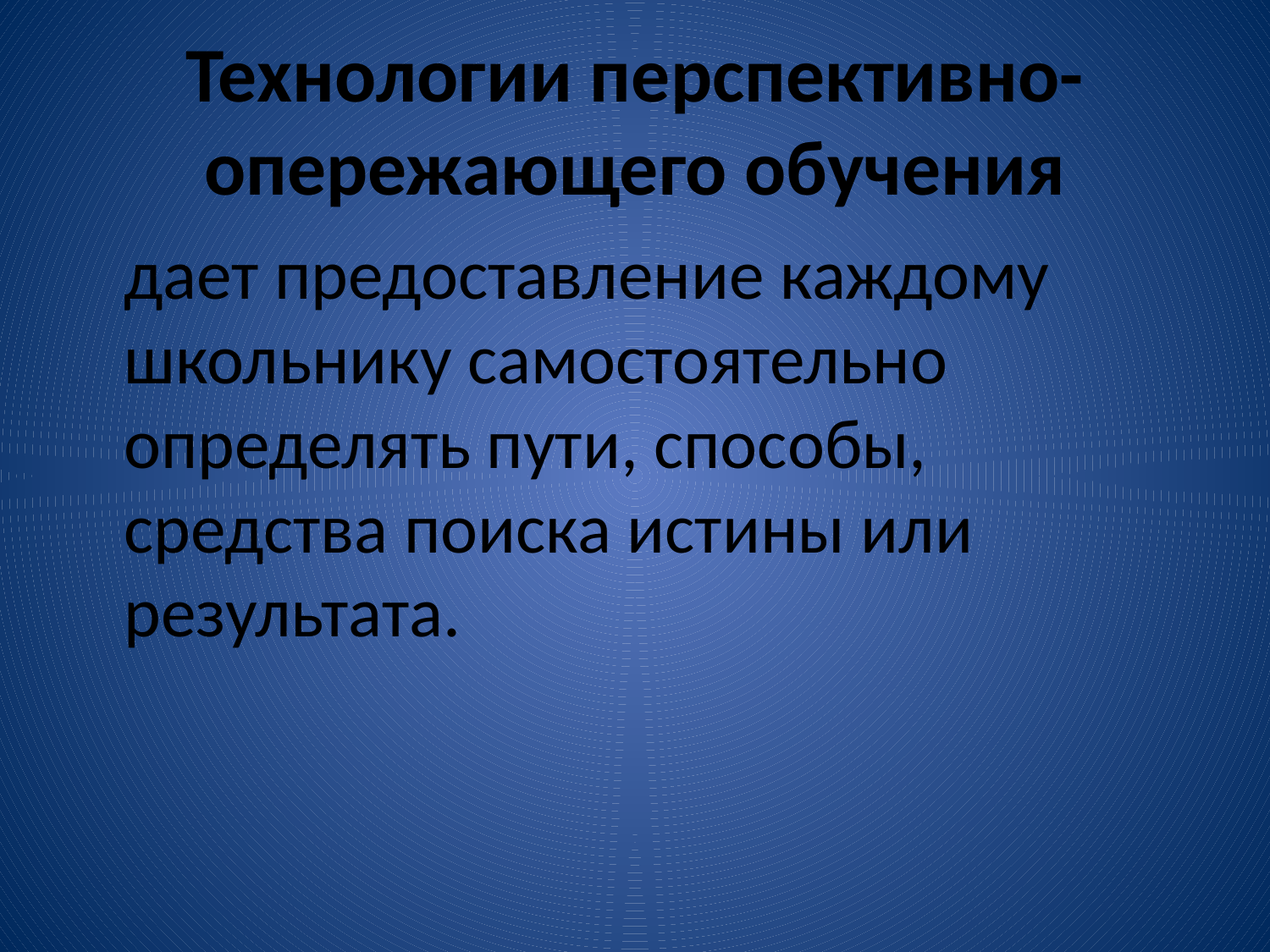

# Технологии перспективно-опережающего обучения
   дает предоставление каждому  школьнику самостоятельно определять пути, способы, средства поиска истины или результата.